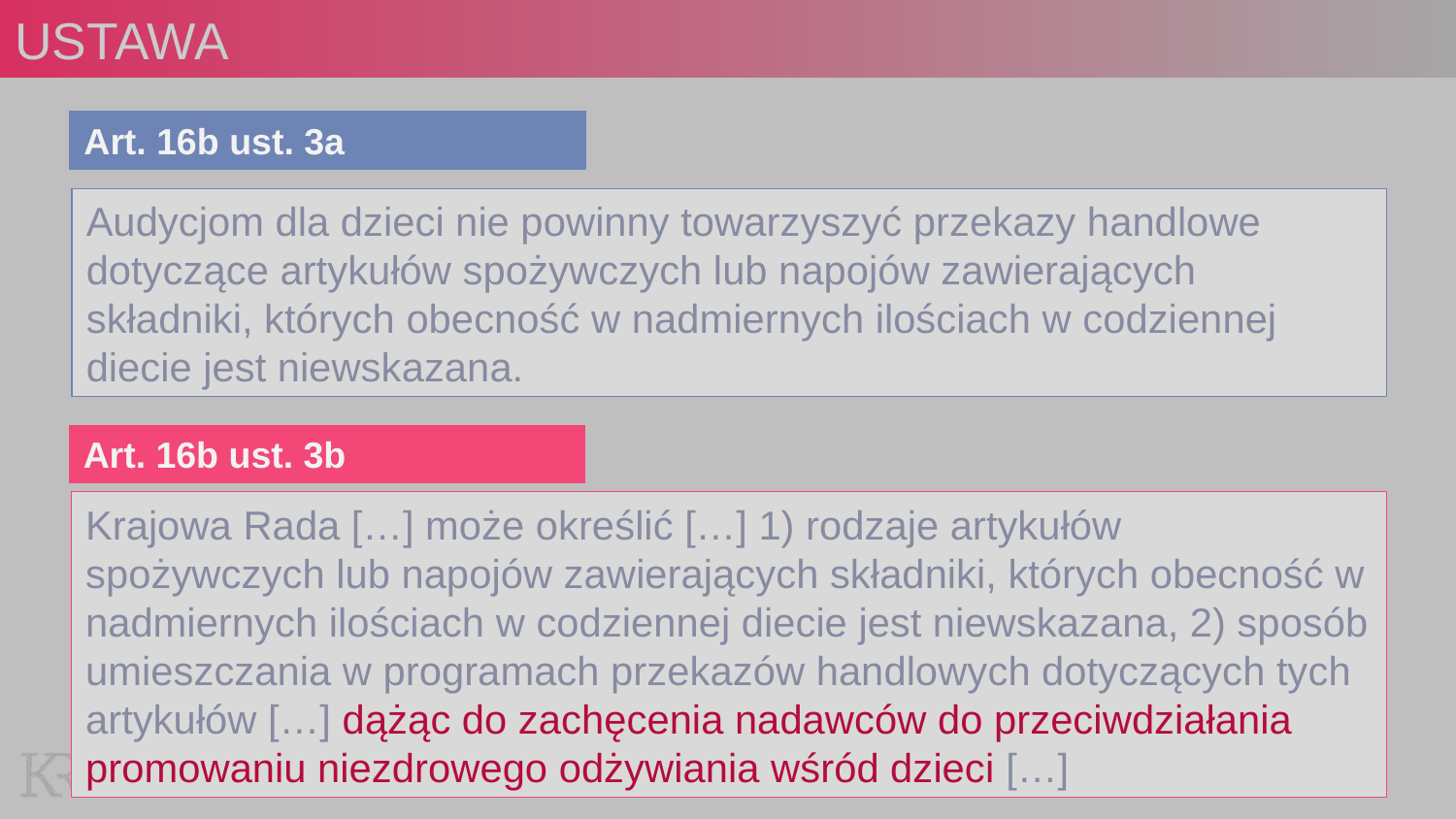

# ustawa
Art. 16b ust. 3a
Audycjom dla dzieci nie powinny towarzyszyć przekazy handlowe dotyczące artykułów spożywczych lub napojów zawierających składniki, których obecność w nadmiernych ilościach w codziennej diecie jest niewskazana.
Art. 16b ust. 3b
Krajowa Rada […] może określić […] 1) rodzaje artykułów spożywczych lub napojów zawierających składniki, których obecność w nadmiernych ilościach w codziennej diecie jest niewskazana, 2) sposób umieszczania w programach przekazów handlowych dotyczących tych artykułów […] dążąc do zachęcenia nadawców do przeciwdziałania promowaniu niezdrowego odżywiania wśród dzieci […]